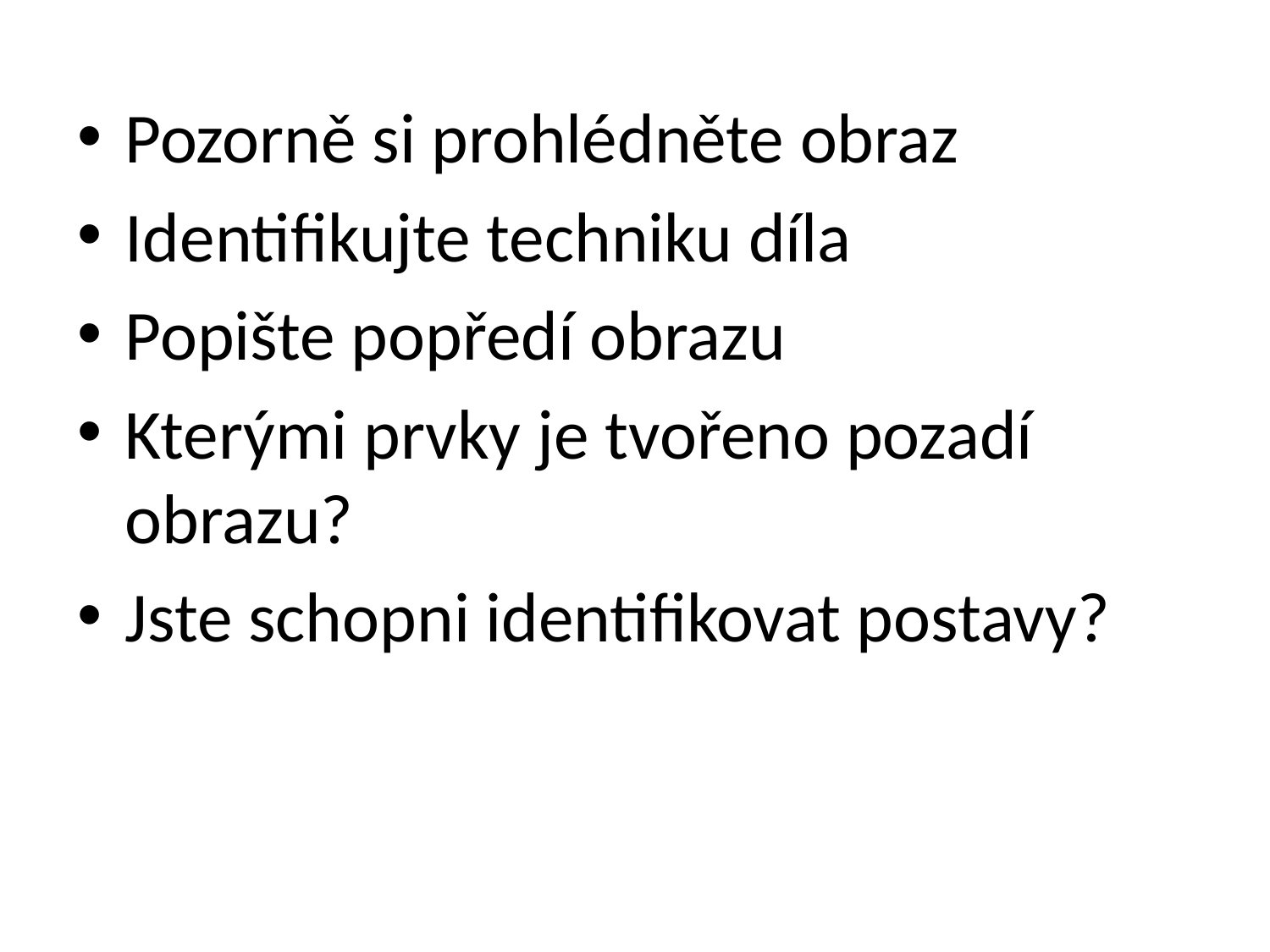

Pozorně si prohlédněte obraz
Identifikujte techniku díla
Popište popředí obrazu
Kterými prvky je tvořeno pozadí obrazu?
Jste schopni identifikovat postavy?